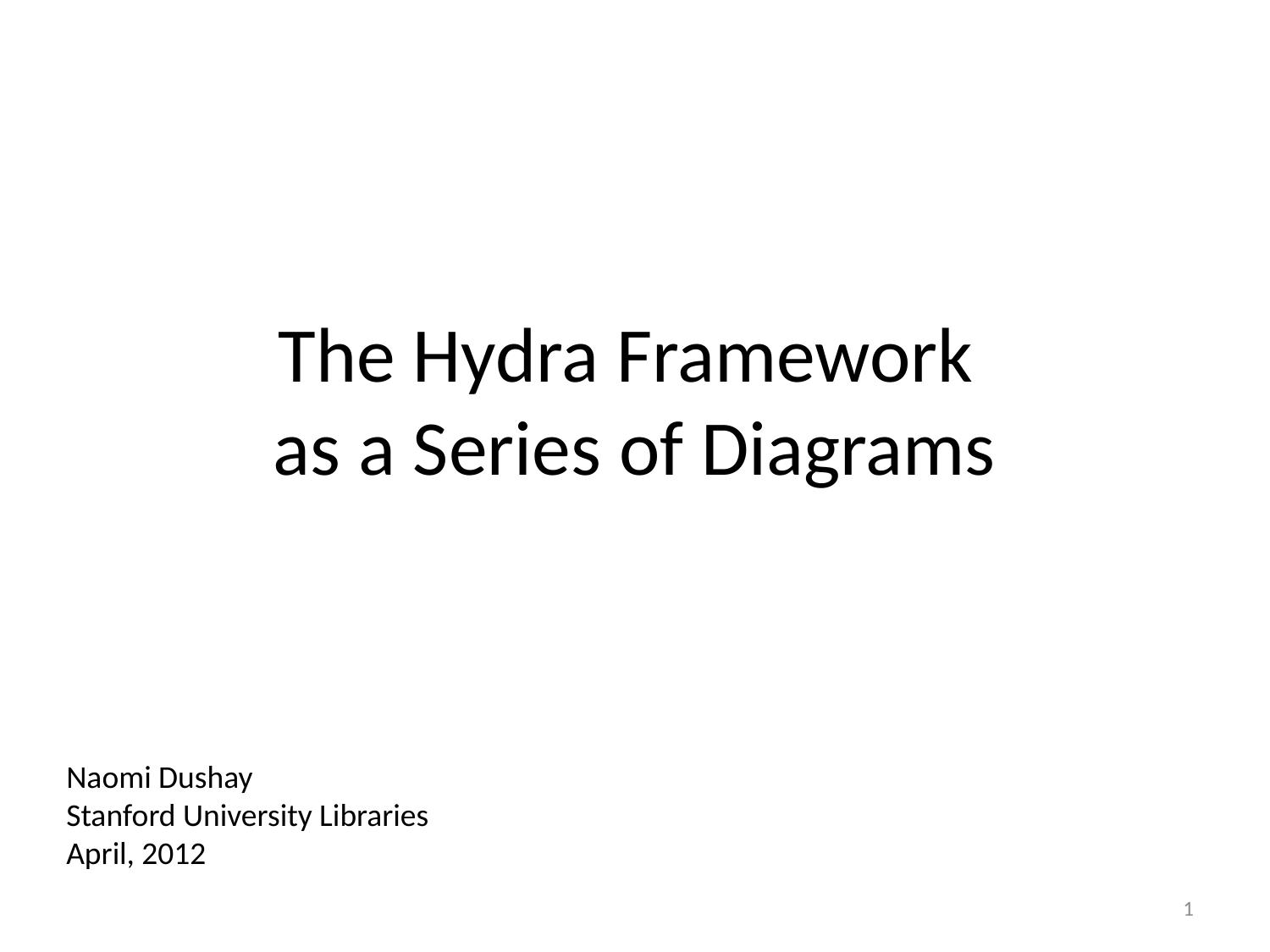

# The Hydra Framework as a Series of Diagrams
Naomi Dushay
Stanford University Libraries
April, 2012
1